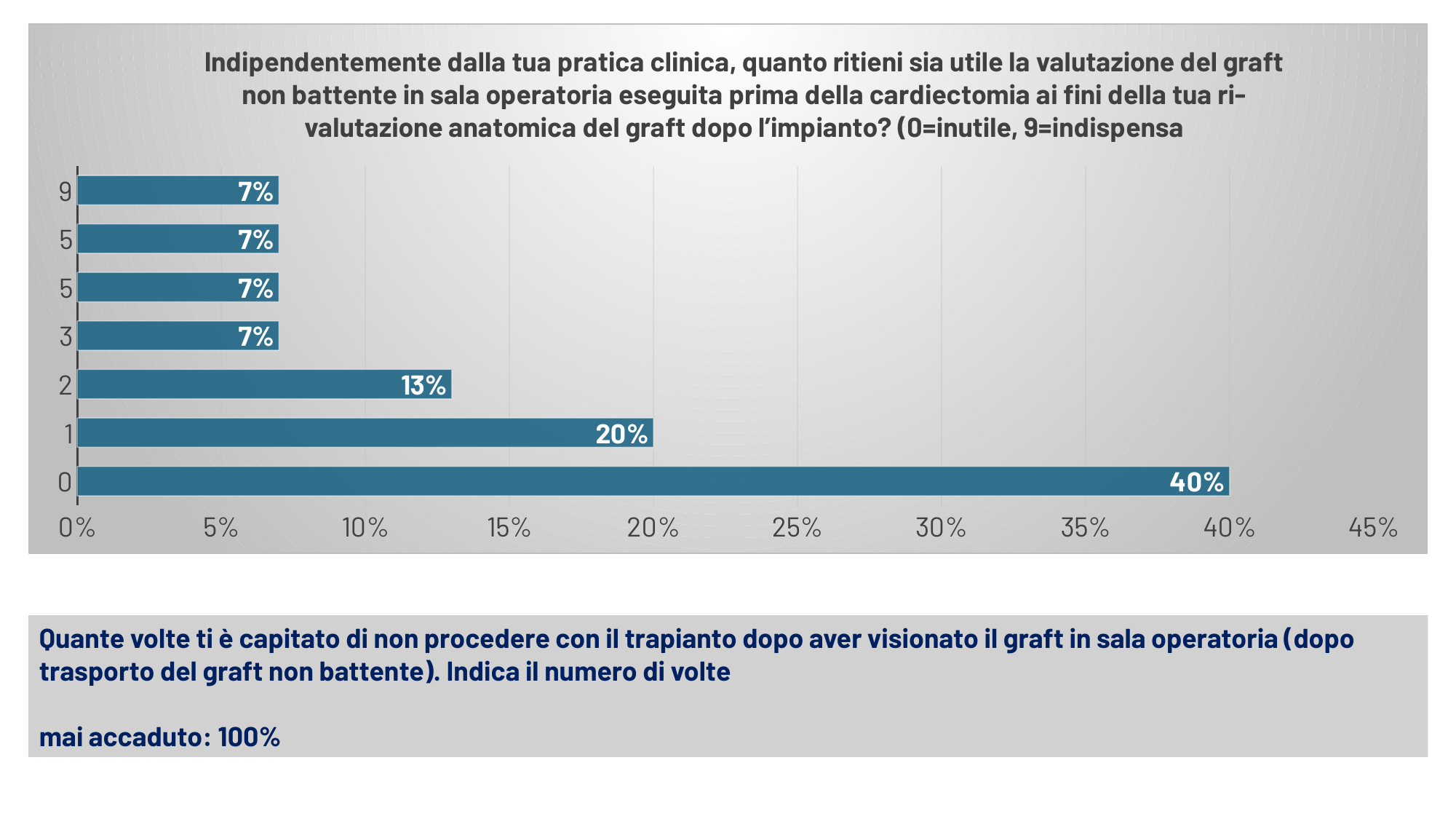

### Chart: Indipendentemente dalla tua pratica clinica, quanto ritieni sia utile la valutazione del graft non battente in sala operatoria eseguita prima della cardiectomia ai fini della tua ri-valutazione anatomica del graft dopo l’impianto? (0=inutile, 9=indispensa

| Category | Indipendentemente dalla tua pratica clinica, quanto ritieni sia utile la valutazione del graft non battente in sala operatoria eseguita prima della cardiectomia ai fini della tua ri-valutazione an... |
|---|---|
| 0 | 0.4 |
| 1 | 0.2 |
| 2 | 0.13 |
| 3 | 0.07 |
| 5 | 0.07 |
| 5 | 0.07 |
| 9 | 0.07 |
Quante volte ti è capitato di non procedere con il trapianto dopo aver visionato il graft in sala operatoria (dopo trasporto del graft non battente). Indica il numero di volte

mai accaduto: 100%